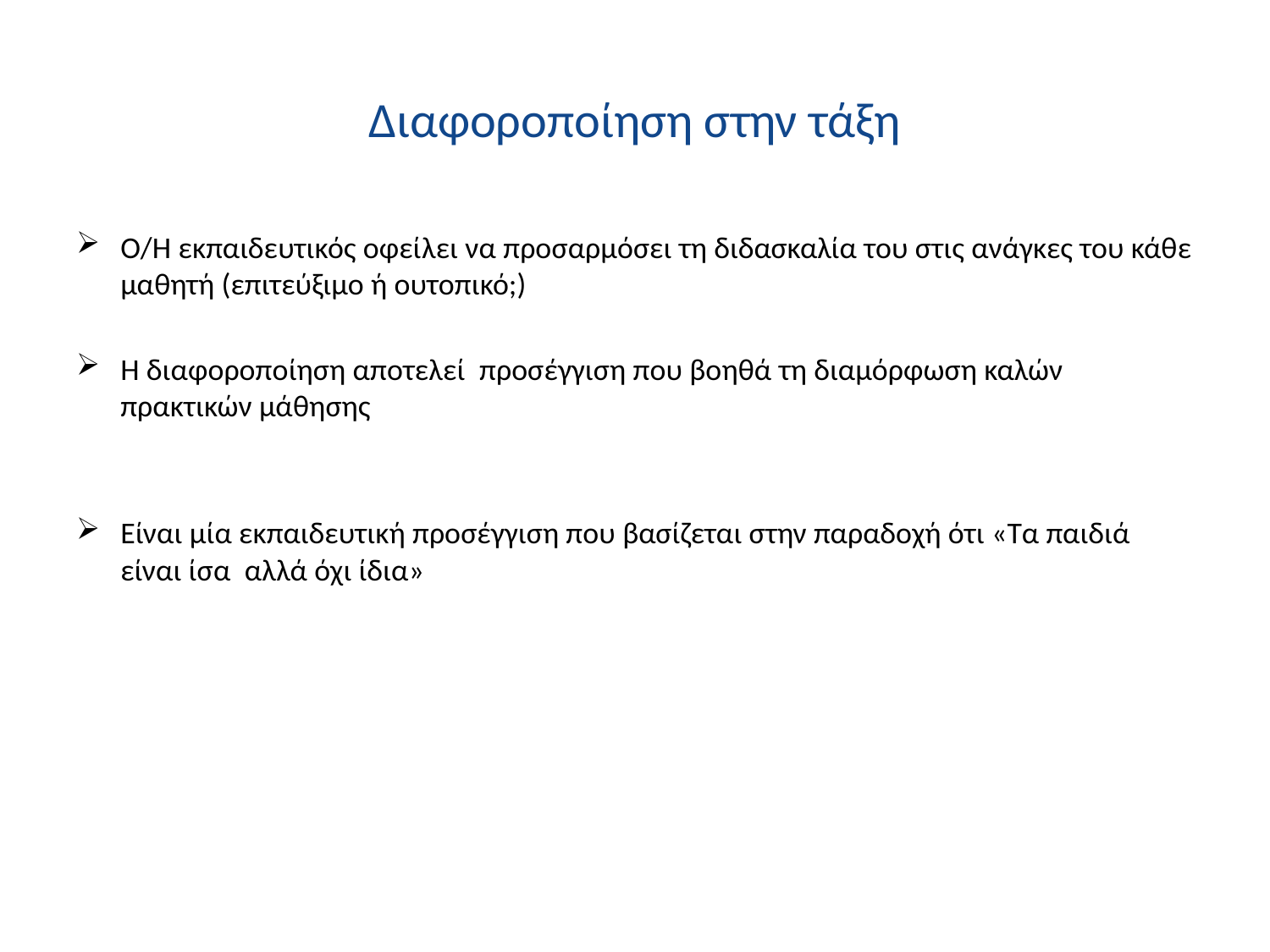

# Διαφοροποίηση στην τάξη
Ο/Η εκπαιδευτικός οφείλει να προσαρμόσει τη διδασκαλία του στις ανάγκες του κάθε μαθητή (επιτεύξιμο ή ουτοπικό;)

Η διαφοροποίηση αποτελεί  προσέγγιση που βοηθά τη διαμόρφωση καλών πρακτικών μάθησης

Είναι μία εκπαιδευτική προσέγγιση που βασίζεται στην παραδοχή ότι «Τα παιδιά είναι ίσα  αλλά όχι ίδια»